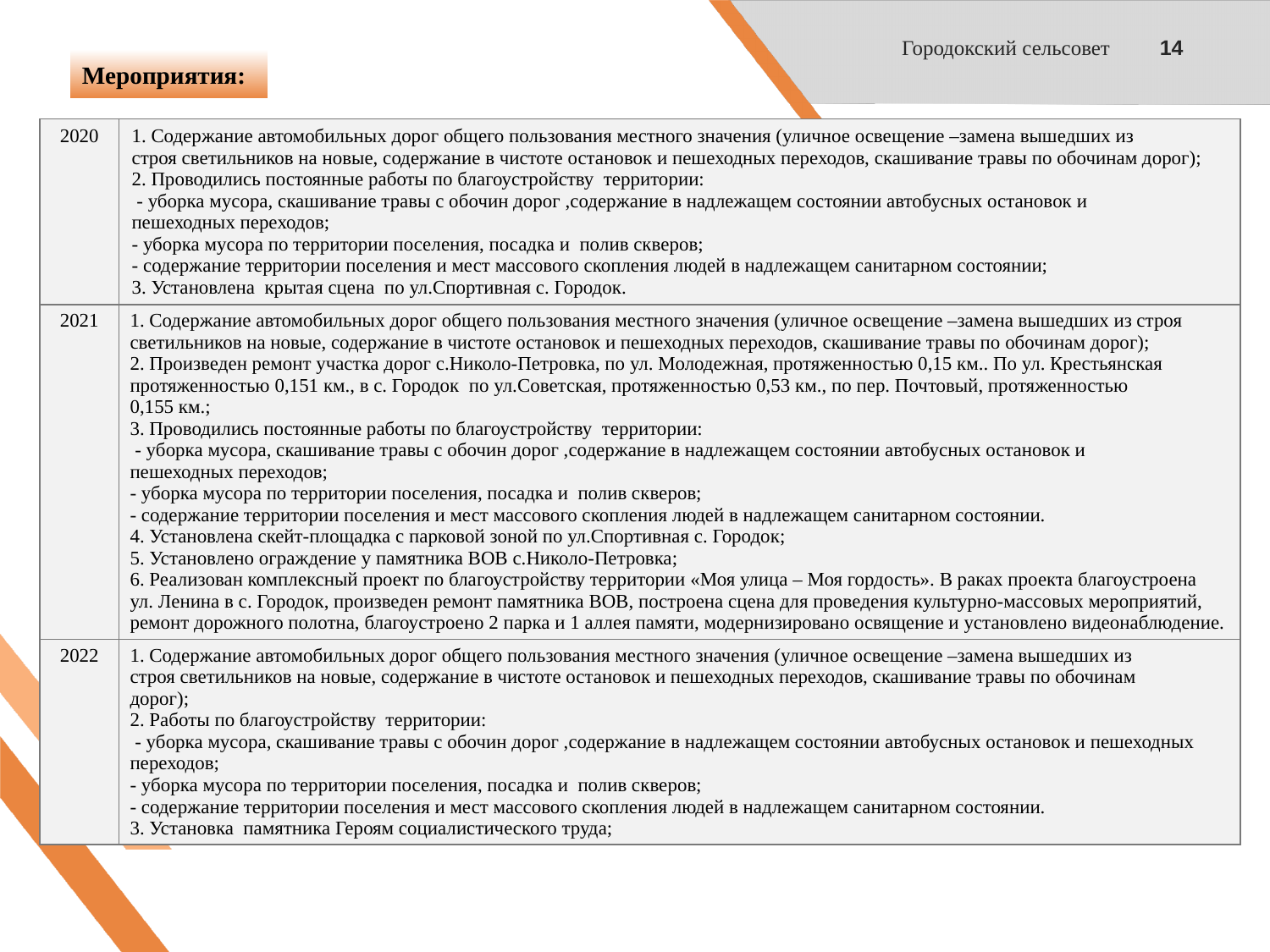

Городокский сельсовет
14
Мероприятия:
| 2020 | 1. Содержание автомобильных дорог общего пользования местного значения (уличное освещение –замена вышедших из строя светильников на новые, содержание в чистоте остановок и пешеходных переходов, скашивание травы по обочинам дорог); 2. Проводились постоянные работы по благоустройству территории: - уборка мусора, скашивание травы с обочин дорог ,содержание в надлежащем состоянии автобусных остановок и пешеходных переходов; - уборка мусора по территории поселения, посадка и полив скверов; - содержание территории поселения и мест массового скопления людей в надлежащем санитарном состоянии; 3. Установлена крытая сцена по ул.Спортивная с. Городок. |
| --- | --- |
| 2021 | 1. Содержание автомобильных дорог общего пользования местного значения (уличное освещение –замена вышедших из строя светильников на новые, содержание в чистоте остановок и пешеходных переходов, скашивание травы по обочинам дорог); 2. Произведен ремонт участка дорог с.Николо-Петровка, по ул. Молодежная, протяженностью 0,15 км.. По ул. Крестьянская протяженностью 0,151 км., в с. Городок по ул.Советская, протяженностью 0,53 км., по пер. Почтовый, протяженностью 0,155 км.; 3. Проводились постоянные работы по благоустройству территории: - уборка мусора, скашивание травы с обочин дорог ,содержание в надлежащем состоянии автобусных остановок и пешеходных переходов; - уборка мусора по территории поселения, посадка и полив скверов; - содержание территории поселения и мест массового скопления людей в надлежащем санитарном состоянии. 4. Установлена скейт-площадка с парковой зоной по ул.Спортивная с. Городок; 5. Установлено ограждение у памятника ВОВ с.Николо-Петровка; 6. Реализован комплексный проект по благоустройству территории «Моя улица – Моя гордость». В раках проекта благоустроена ул. Ленина в с. Городок, произведен ремонт памятника ВОВ, построена сцена для проведения культурно-массовых мероприятий, ремонт дорожного полотна, благоустроено 2 парка и 1 аллея памяти, модернизировано освящение и установлено видеонаблюдение. |
| 2022 | 1. Содержание автомобильных дорог общего пользования местного значения (уличное освещение –замена вышедших из строя светильников на новые, содержание в чистоте остановок и пешеходных переходов, скашивание травы по обочинам дорог); 2. Работы по благоустройству территории: - уборка мусора, скашивание травы с обочин дорог ,содержание в надлежащем состоянии автобусных остановок и пешеходных переходов; - уборка мусора по территории поселения, посадка и полив скверов; - содержание территории поселения и мест массового скопления людей в надлежащем санитарном состоянии. 3. Установка памятника Героям социалистического труда; |